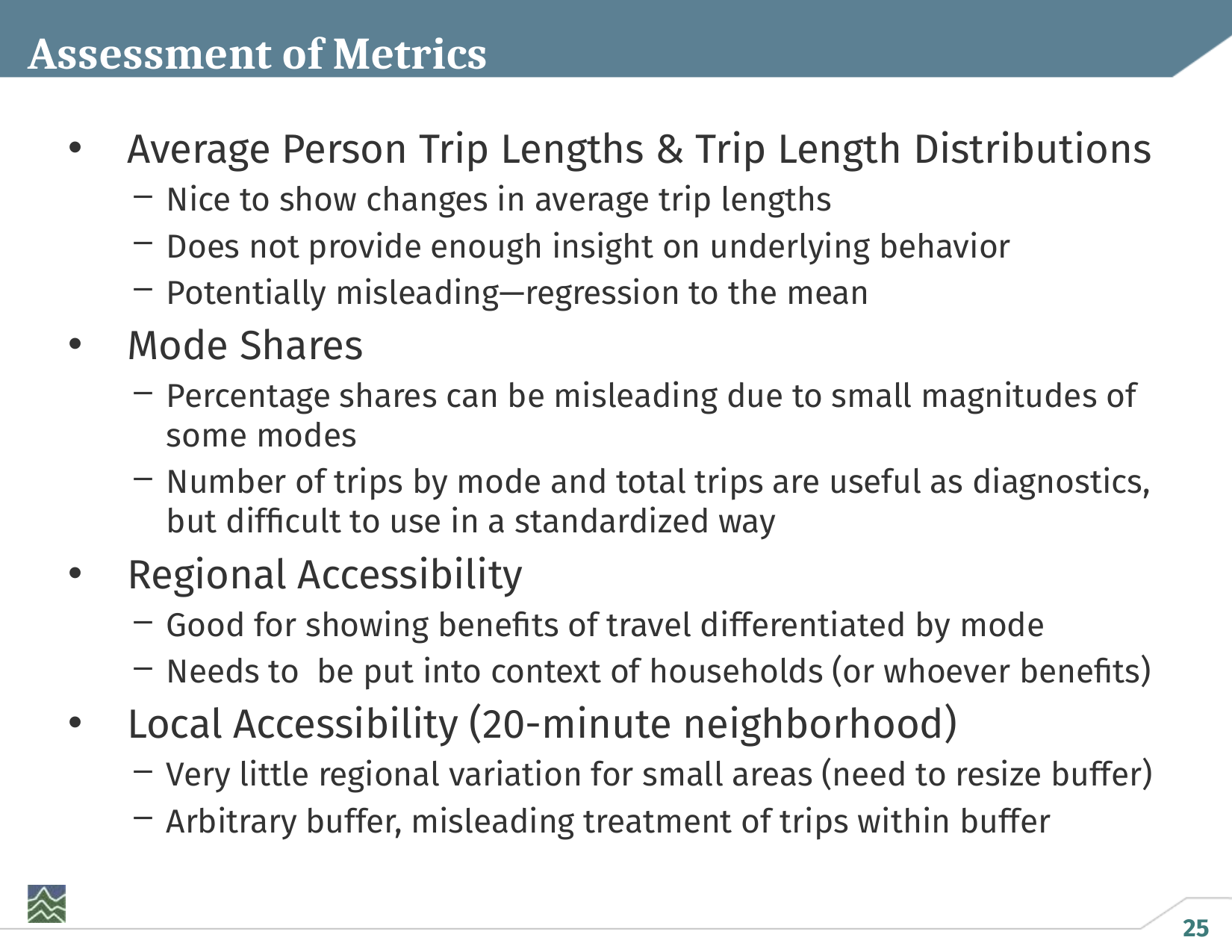

# Assessment of Metrics
Average Person Trip Lengths & Trip Length Distributions
Nice to show changes in average trip lengths
Does not provide enough insight on underlying behavior
Potentially misleading—regression to the mean
Mode Shares
Percentage shares can be misleading due to small magnitudes of some modes
Number of trips by mode and total trips are useful as diagnostics, but difficult to use in a standardized way
Regional Accessibility
Good for showing benefits of travel differentiated by mode
Needs to  be put into context of households (or whoever benefits)
Local Accessibility (20-minute neighborhood)
Very little regional variation for small areas (need to resize buffer)
Arbitrary buffer, misleading treatment of trips within buffer